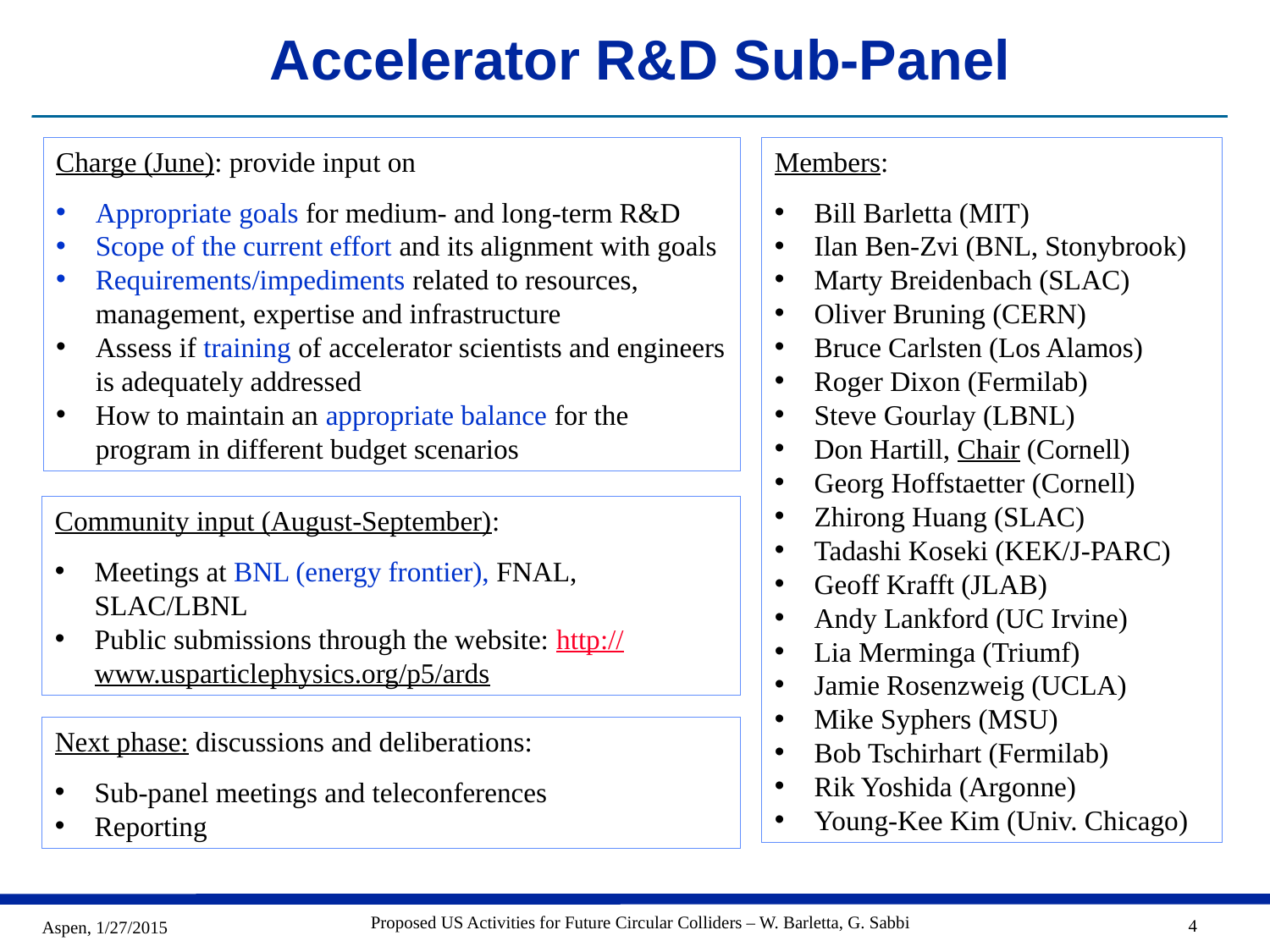

# Accelerator R&D Sub-Panel

Charge (June): provide input on

Appropriate goals for medium- and long-term R&D
Scope of the current effort and its alignment with goals
Requirements/impediments related to resources, management, expertise and infrastructure
Assess if training of accelerator scientists and engineers is adequately addressed
How to maintain an appropriate balance for the program in different budget scenarios
Members:

Bill Barletta (MIT)
Ilan Ben-Zvi (BNL, Stonybrook)
Marty Breidenbach (SLAC)
Oliver Bruning (CERN)
Bruce Carlsten (Los Alamos)
Roger Dixon (Fermilab)
Steve Gourlay (LBNL)
Don Hartill, Chair (Cornell)
Georg Hoffstaetter (Cornell)
Zhirong Huang (SLAC)
Tadashi Koseki (KEK/J-PARC)
Geoff Krafft (JLAB)
Andy Lankford (UC Irvine)
Lia Merminga (Triumf)
Jamie Rosenzweig (UCLA)
Mike Syphers (MSU)
Bob Tschirhart (Fermilab)
Rik Yoshida (Argonne)
Young-Kee Kim (Univ. Chicago)
Community input (August-September):

Meetings at BNL (energy frontier), FNAL, SLAC/LBNL
Public submissions through the website: http://www.usparticlephysics.org/p5/ards
Next phase: discussions and deliberations:

Sub-panel meetings and teleconferences
Reporting